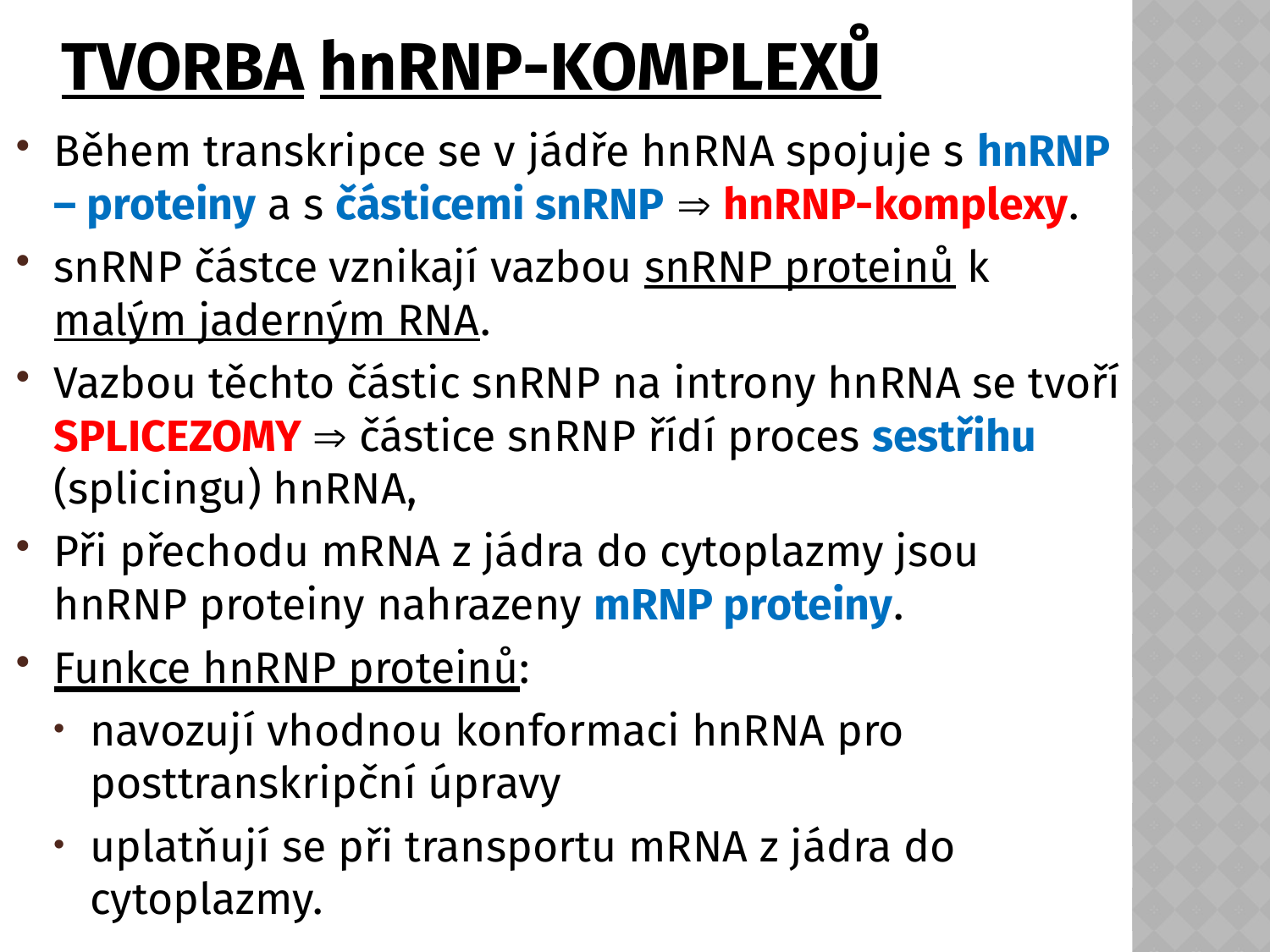

# Tvorba hnRNP-komplexů
Během transkripce se v jádře hnRNA spojuje s hnRNP – proteiny a s částicemi snRNP ⇒ hnRNP-komplexy.
snRNP částce vznikají vazbou snRNP proteinů k malým jaderným RNA.
Vazbou těchto částic snRNP na introny hnRNA se tvoří splicezomy ⇒ částice snRNP řídí proces sestřihu (splicingu) hnRNA,
Při přechodu mRNA z jádra do cytoplazmy jsou hnRNP proteiny nahrazeny mRNP proteiny.
Funkce hnRNP proteinů:
navozují vhodnou konformaci hnRNA pro posttranskripční úpravy
uplatňují se při transportu mRNA z jádra do cytoplazmy.